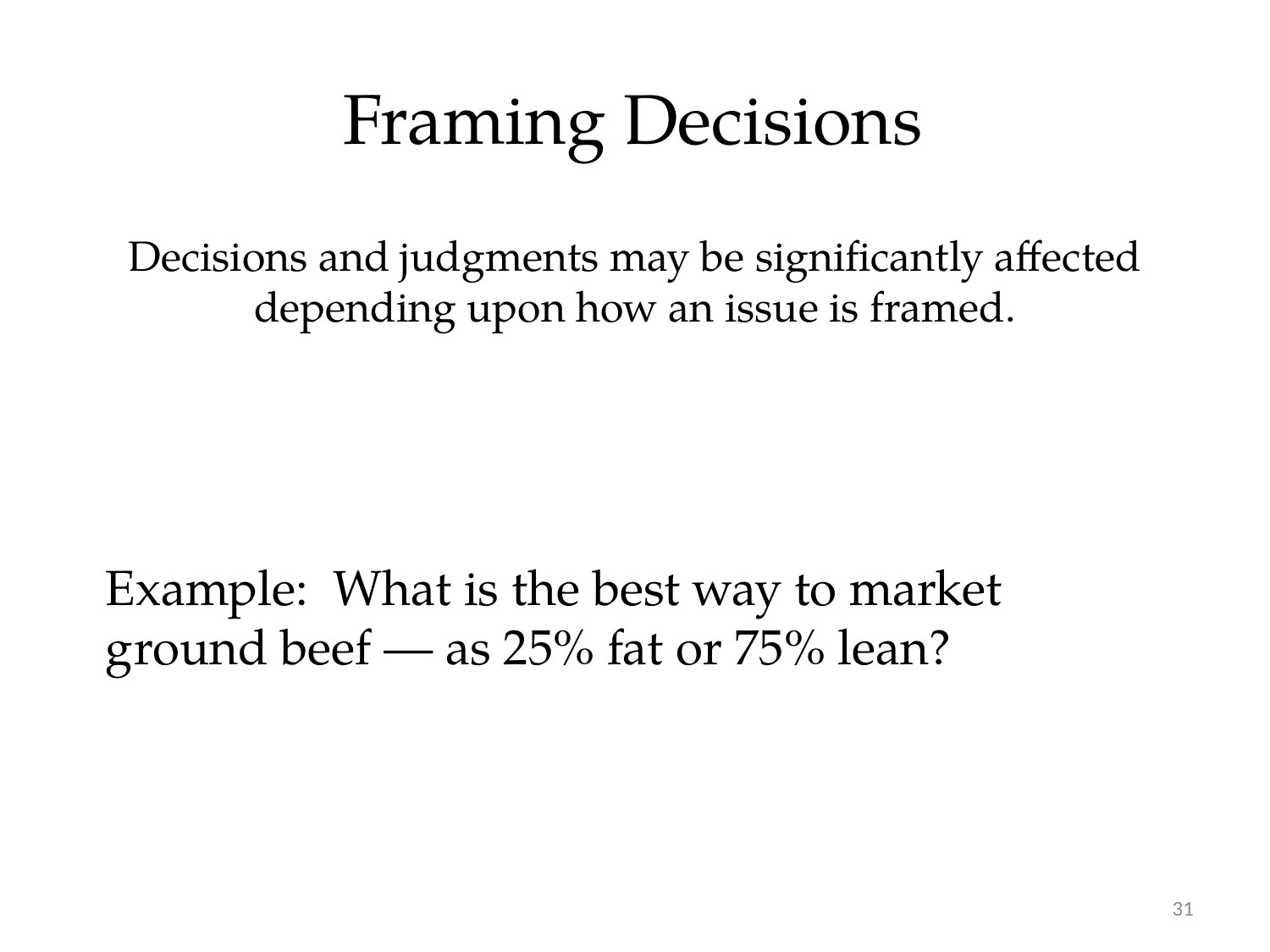

# Framing Decisions
Decisions and judgments may be significantly affected depending upon how an issue is framed.
Example:  What is the best way to market ground beef — as 25% fat or 75% lean?
31